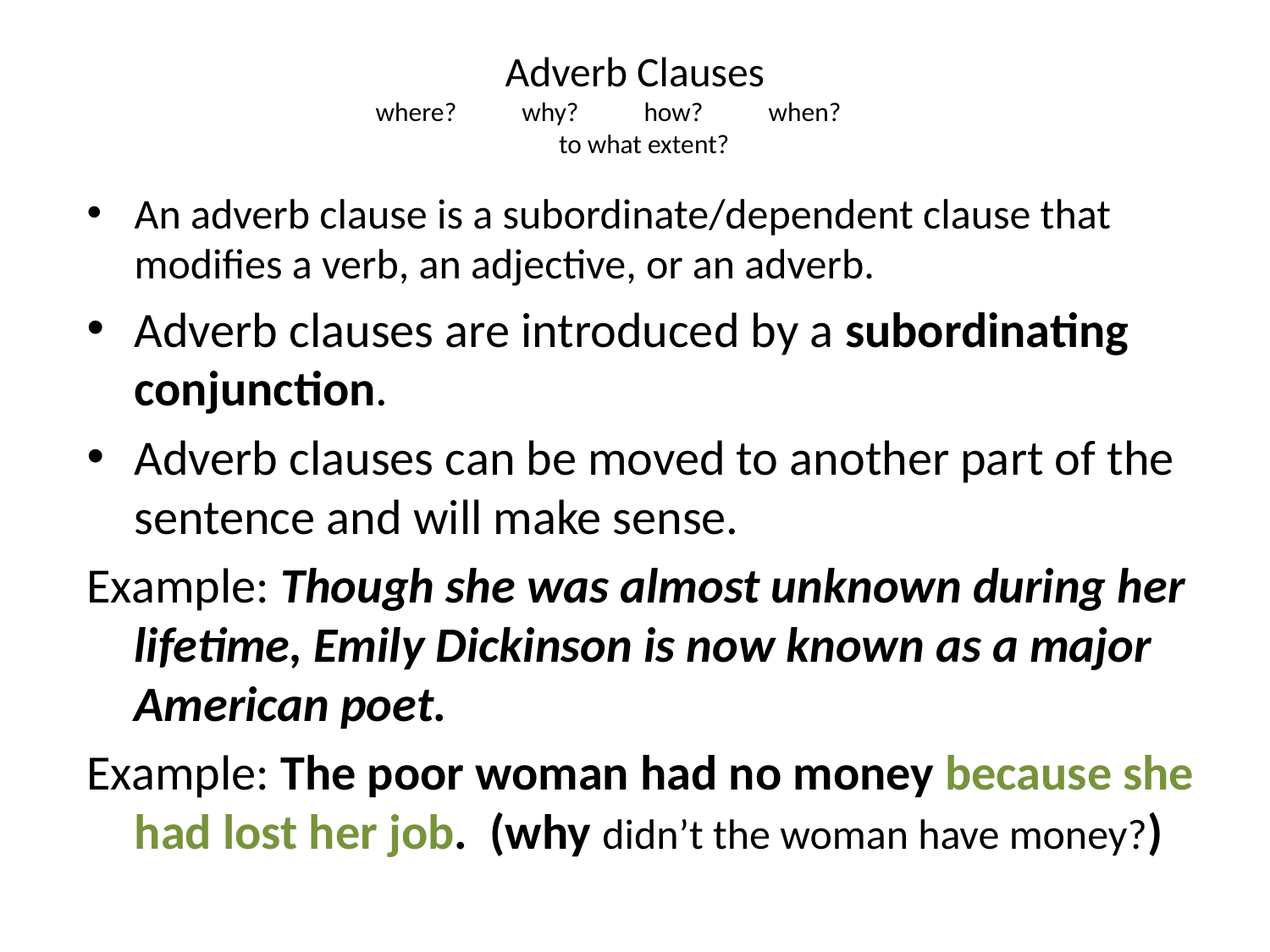

# Adverb Clauses where?           why?           how?           when? to what extent?
An adverb clause is a subordinate/dependent clause that modifies a verb, an adjective, or an adverb.
Adverb clauses are introduced by a subordinating conjunction.
Adverb clauses can be moved to another part of the sentence and will make sense.
Example: Though she was almost unknown during her lifetime, Emily Dickinson is now known as a major American poet.
Example: The poor woman had no money because she had lost her job.  (why didn’t the woman have money?)